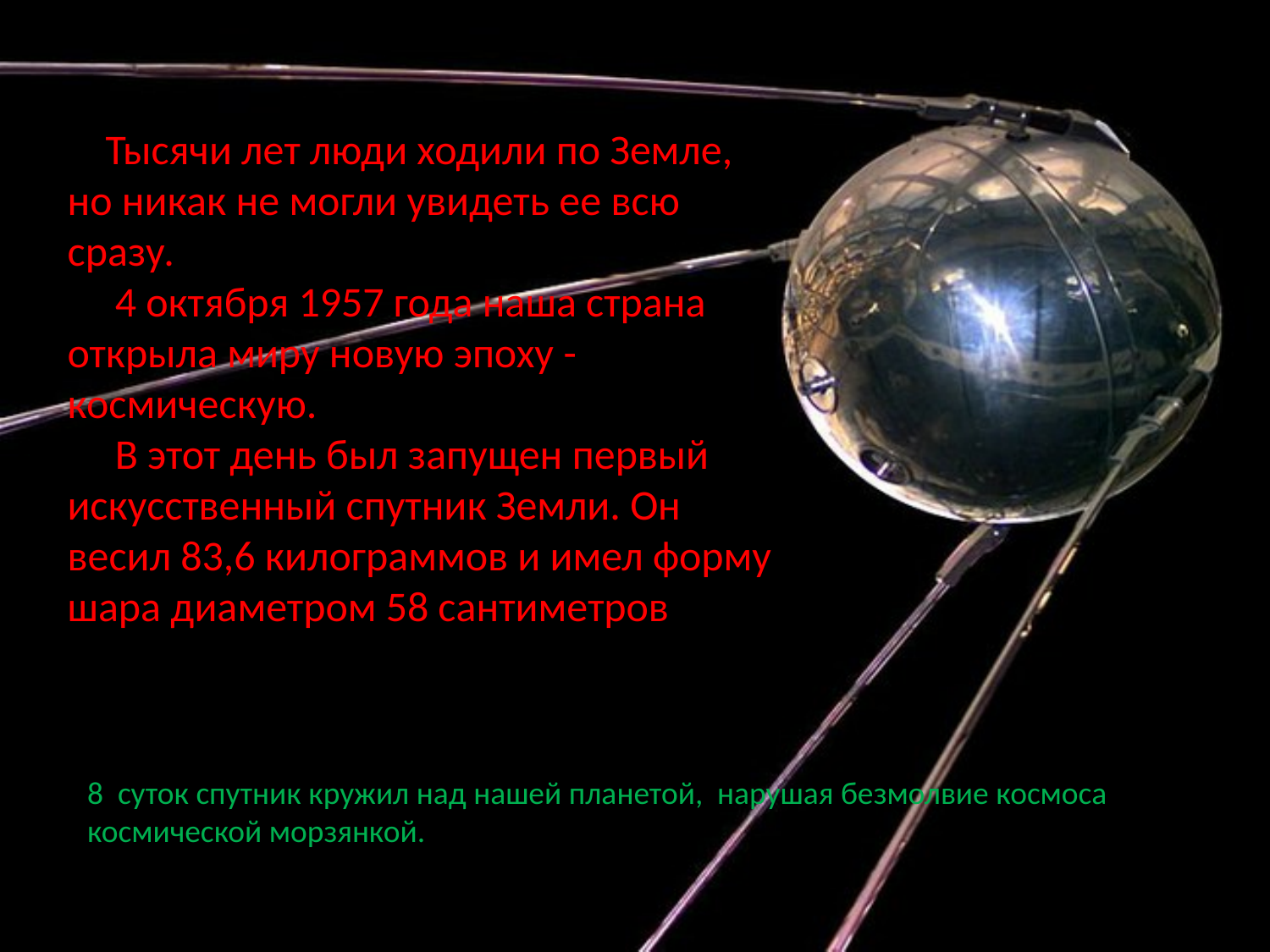

Тысячи лет люди ходили по Земле, но никак не могли увидеть ее всю сразу.
     4 октября 1957 года наша страна открыла миру новую эпоху - космическую.
     В этот день был запущен первый искусственный спутник Земли. Он весил 83,6 килограммов и имел форму шара диаметром 58 сантиметров
8  суток спутник кружил над нашей планетой,  нарушая безмолвие космоса  космической морзянкой.